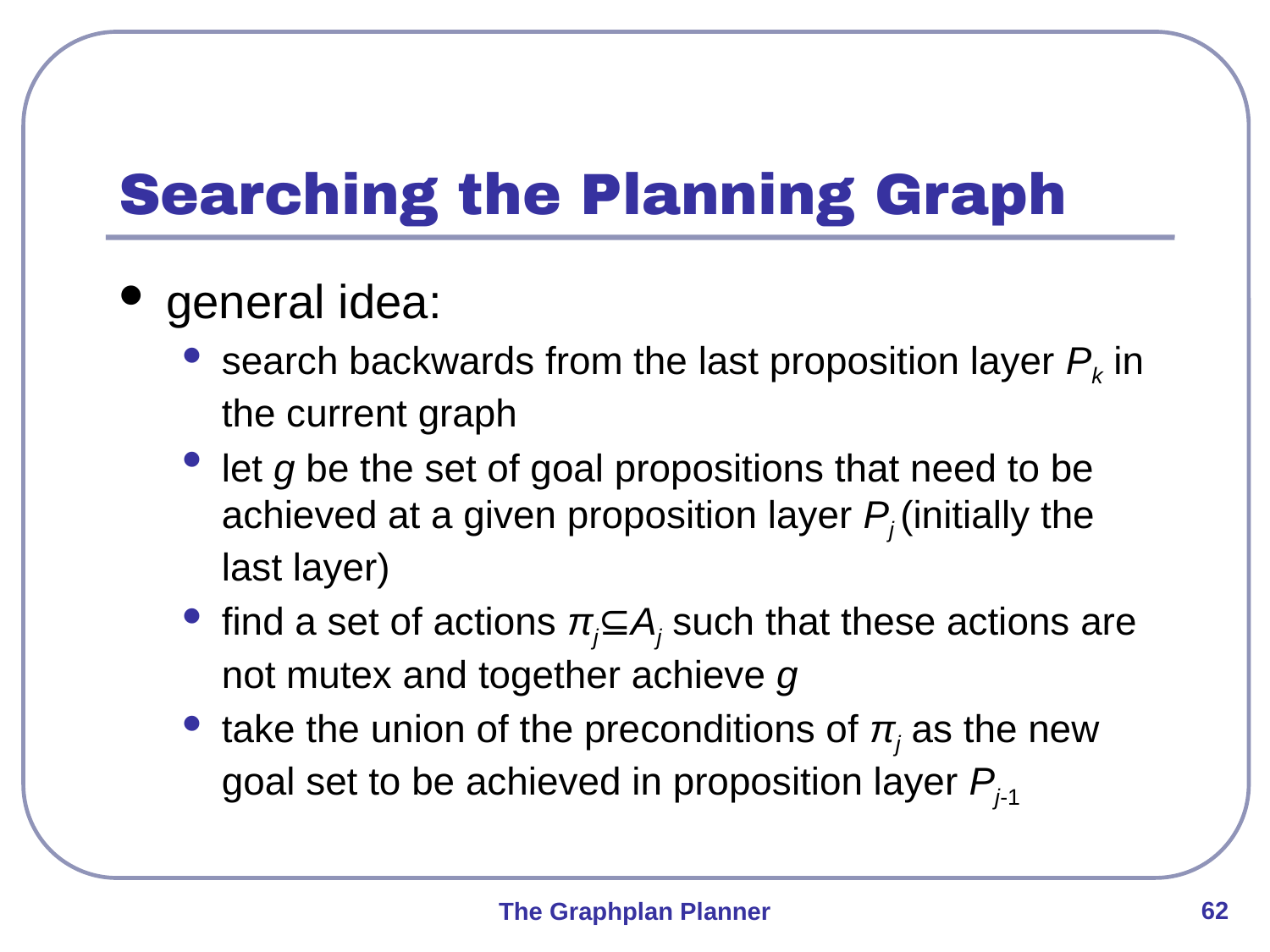

# Searching the Planning Graph
general idea:
search backwards from the last proposition layer Pk in the current graph
let g be the set of goal propositions that need to be achieved at a given proposition layer Pj (initially the last layer)
find a set of actions πj⊆Aj such that these actions are not mutex and together achieve g
take the union of the preconditions of πj as the new goal set to be achieved in proposition layer Pj-1

62
The Graphplan Planner